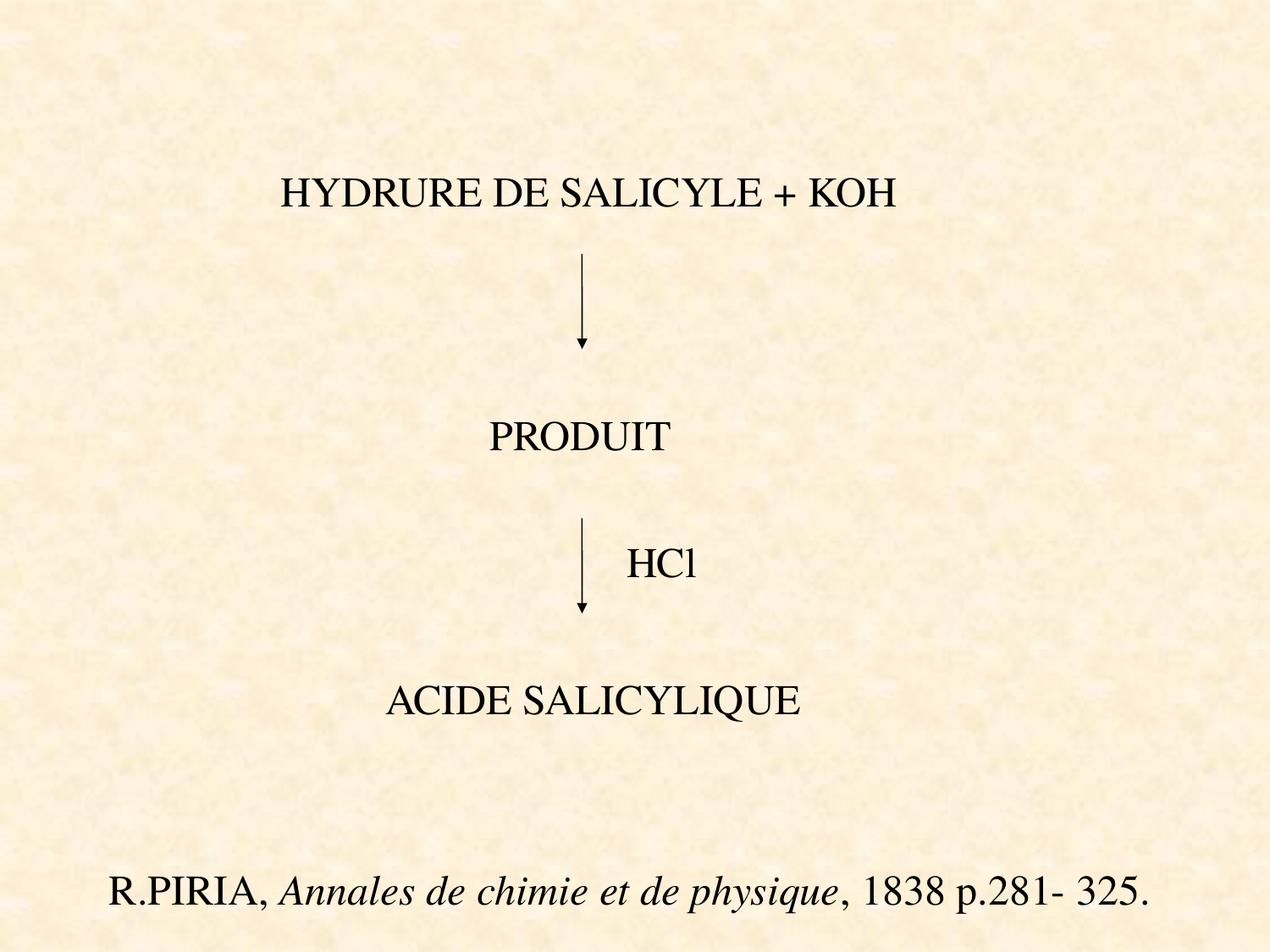

HYDRURE DE SALICYLE + KOH

PRODUIT

HCl
ACIDE SALICYLIQUE
R.PIRIA, Annales de chimie et de physique, 1838 p.281- 325.